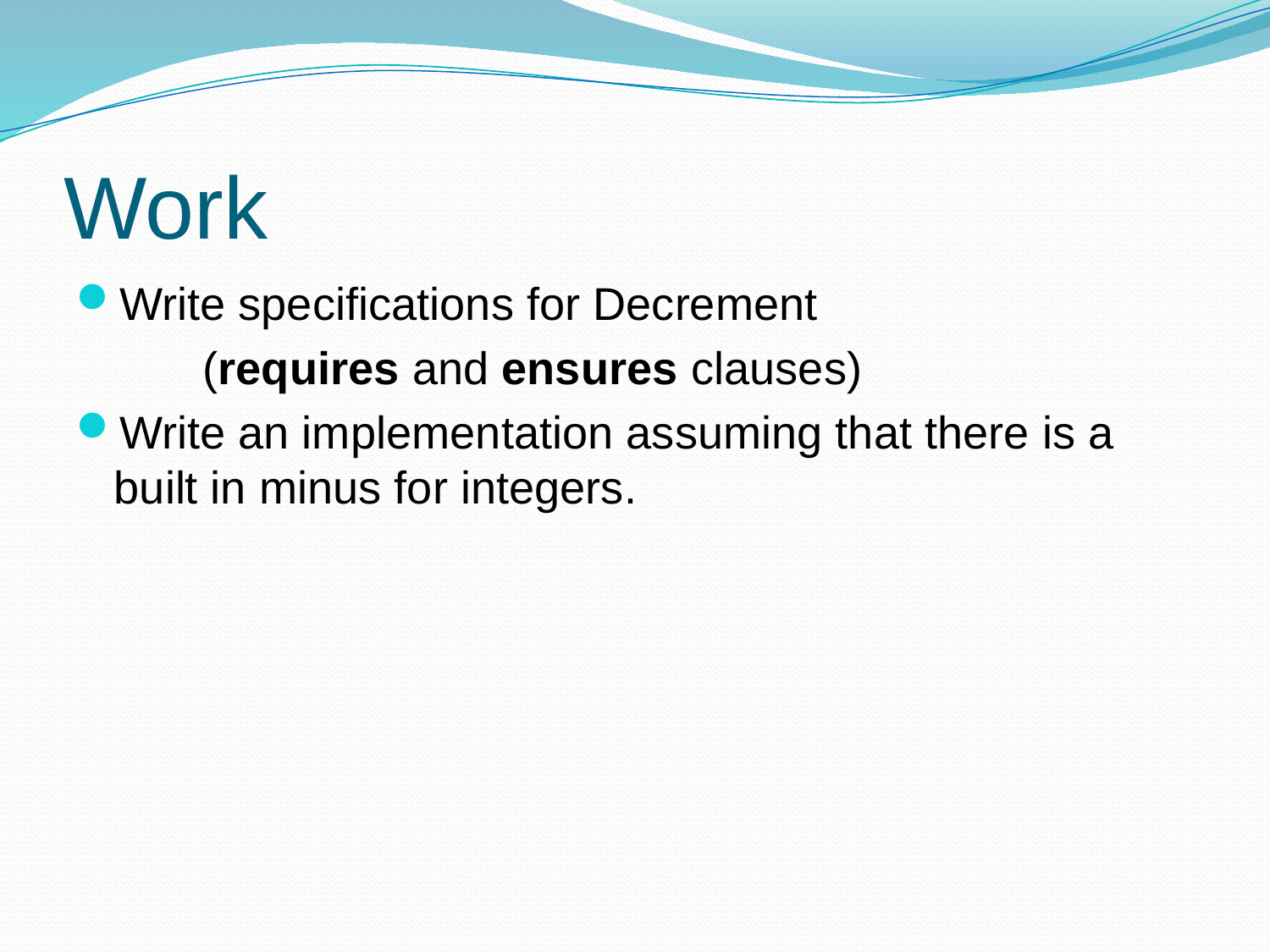

# Work
Write specifications for Decrement
	(requires and ensures clauses)
Write an implementation assuming that there is a built in minus for integers.